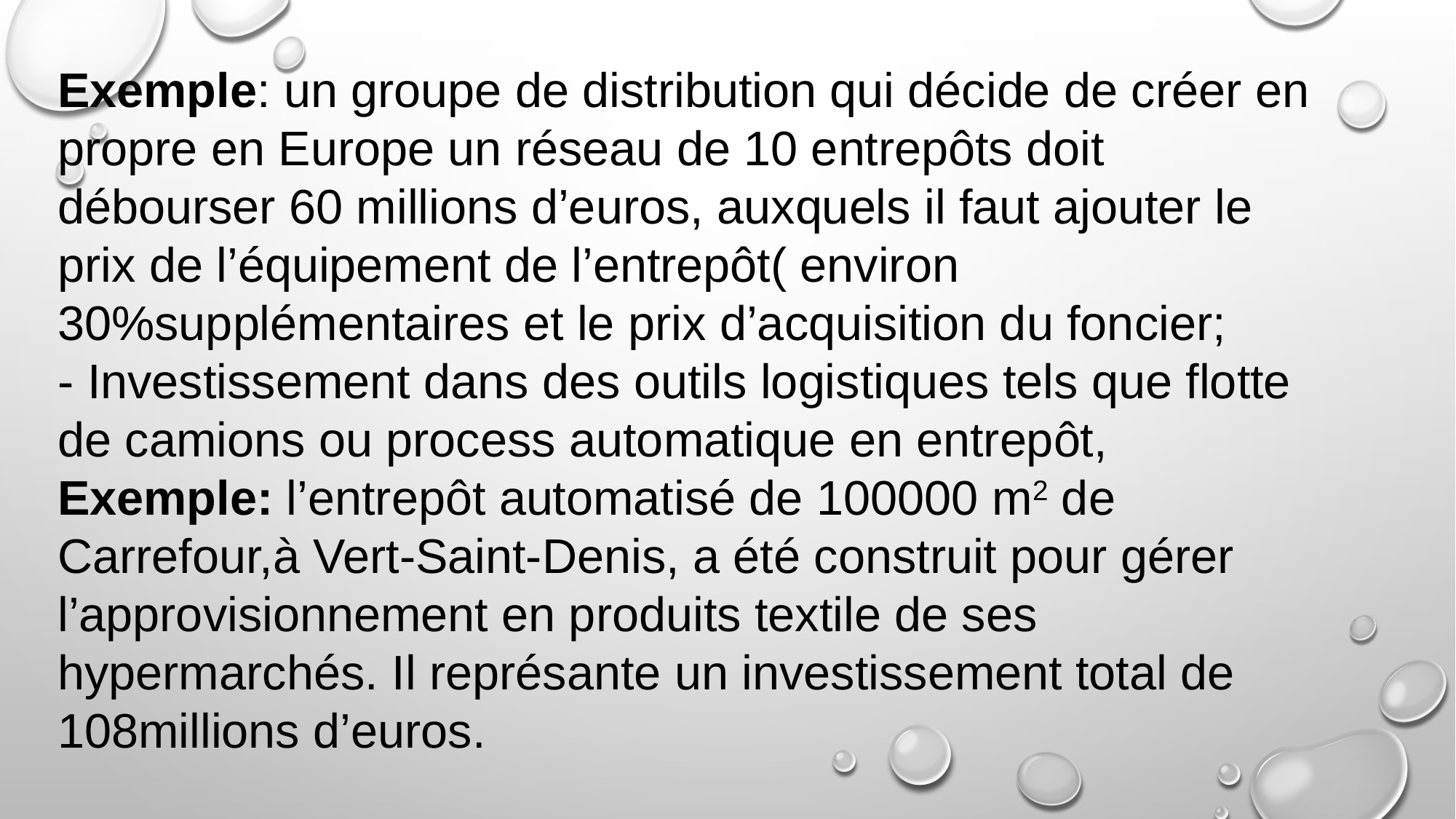

# Exemple: un groupe de distribution qui décide de créer en propre en Europe un réseau de 10 entrepôts doit débourser 60 millions d’euros, auxquels il faut ajouter le prix de l’équipement de l’entrepôt( environ 30%supplémentaires et le prix d’acquisition du foncier; - Investissement dans des outils logistiques tels que flotte de camions ou process automatique en entrepôt, Exemple: l’entrepôt automatisé de 100000 m2 de Carrefour,à Vert-Saint-Denis, a été construit pour gérer l’approvisionnement en produits textile de ses hypermarchés. Il représante un investissement total de 108millions d’euros.